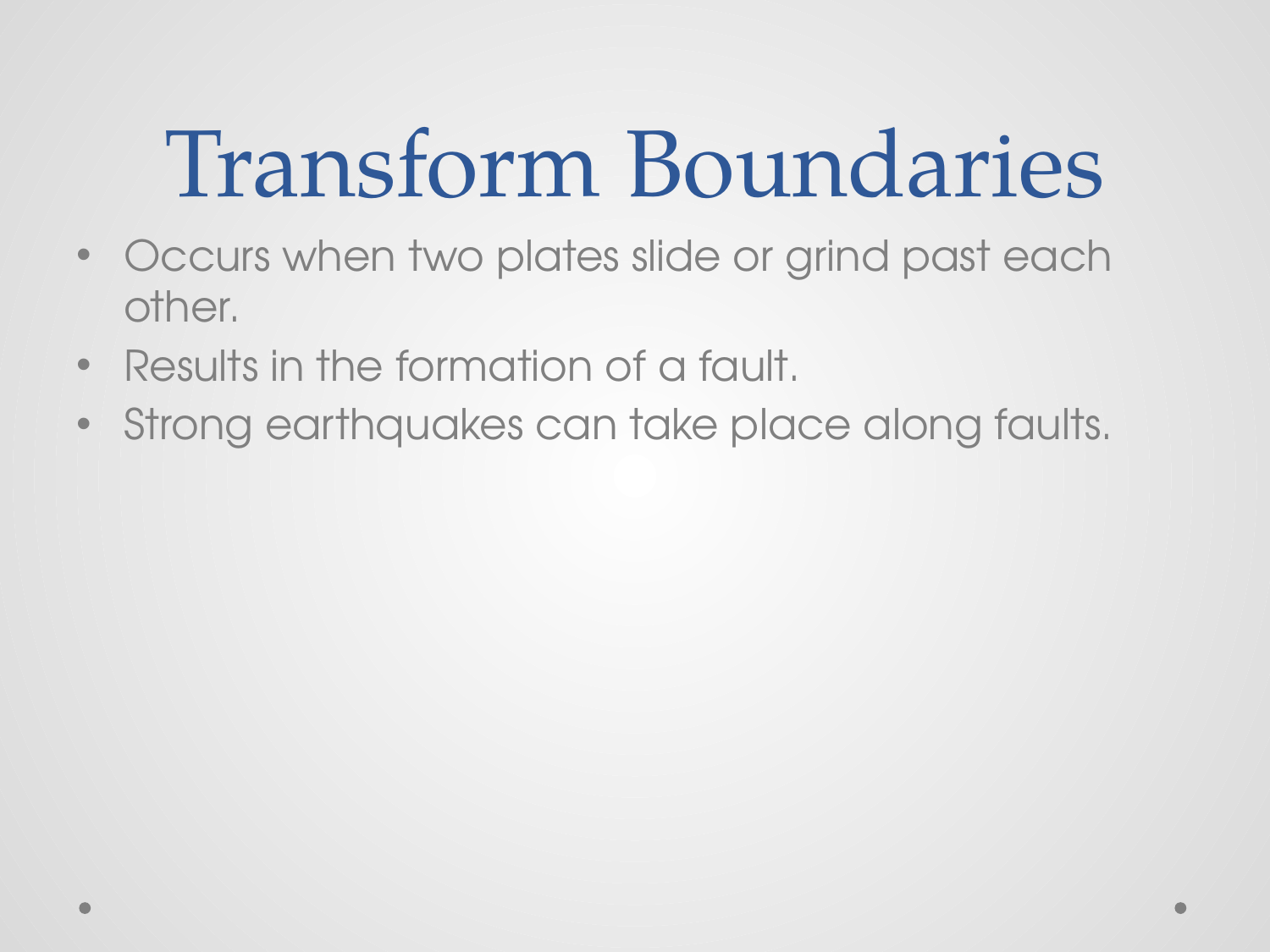

# Transform Boundaries
Occurs when two plates slide or grind past each other.
Results in the formation of a fault.
Strong earthquakes can take place along faults.